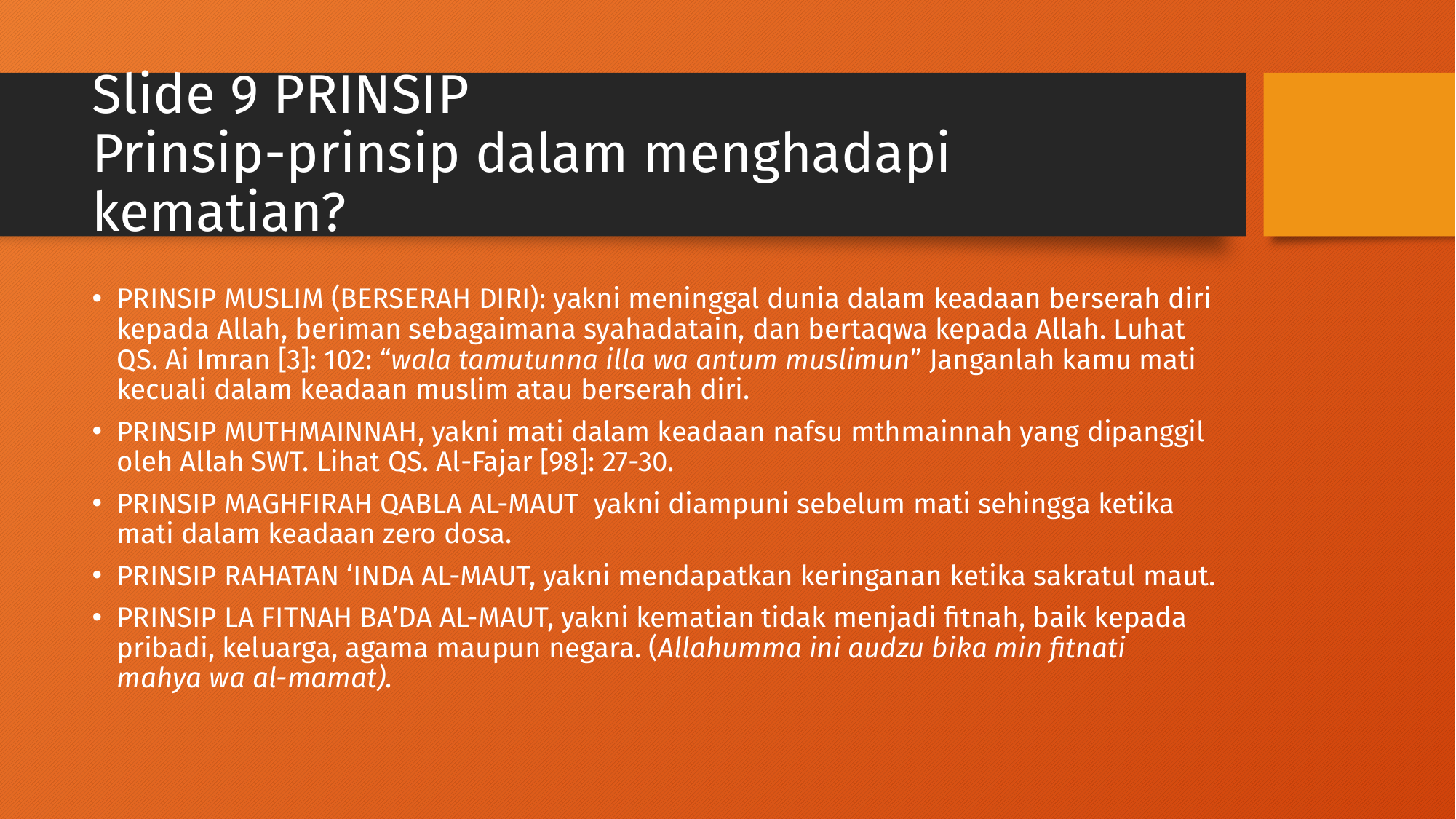

# Slide 9 PRINSIP Prinsip-prinsip dalam menghadapi kematian?
PRINSIP MUSLIM (BERSERAH DIRI): yakni meninggal dunia dalam keadaan berserah diri kepada Allah, beriman sebagaimana syahadatain, dan bertaqwa kepada Allah. Luhat QS. Ai Imran [3]: 102: “wala tamutunna illa wa antum muslimun” Janganlah kamu mati kecuali dalam keadaan muslim atau berserah diri.
PRINSIP MUTHMAINNAH, yakni mati dalam keadaan nafsu mthmainnah yang dipanggil oleh Allah SWT. Lihat QS. Al-Fajar [98]: 27-30.
PRINSIP MAGHFIRAH QABLA AL-MAUT  yakni diampuni sebelum mati sehingga ketika mati dalam keadaan zero dosa.
PRINSIP RAHATAN ‘INDA AL-MAUT, yakni mendapatkan keringanan ketika sakratul maut.
PRINSIP LA FITNAH BA’DA AL-MAUT, yakni kematian tidak menjadi fitnah, baik kepada pribadi, keluarga, agama maupun negara. (Allahumma ini audzu bika min fitnati mahya wa al-mamat).